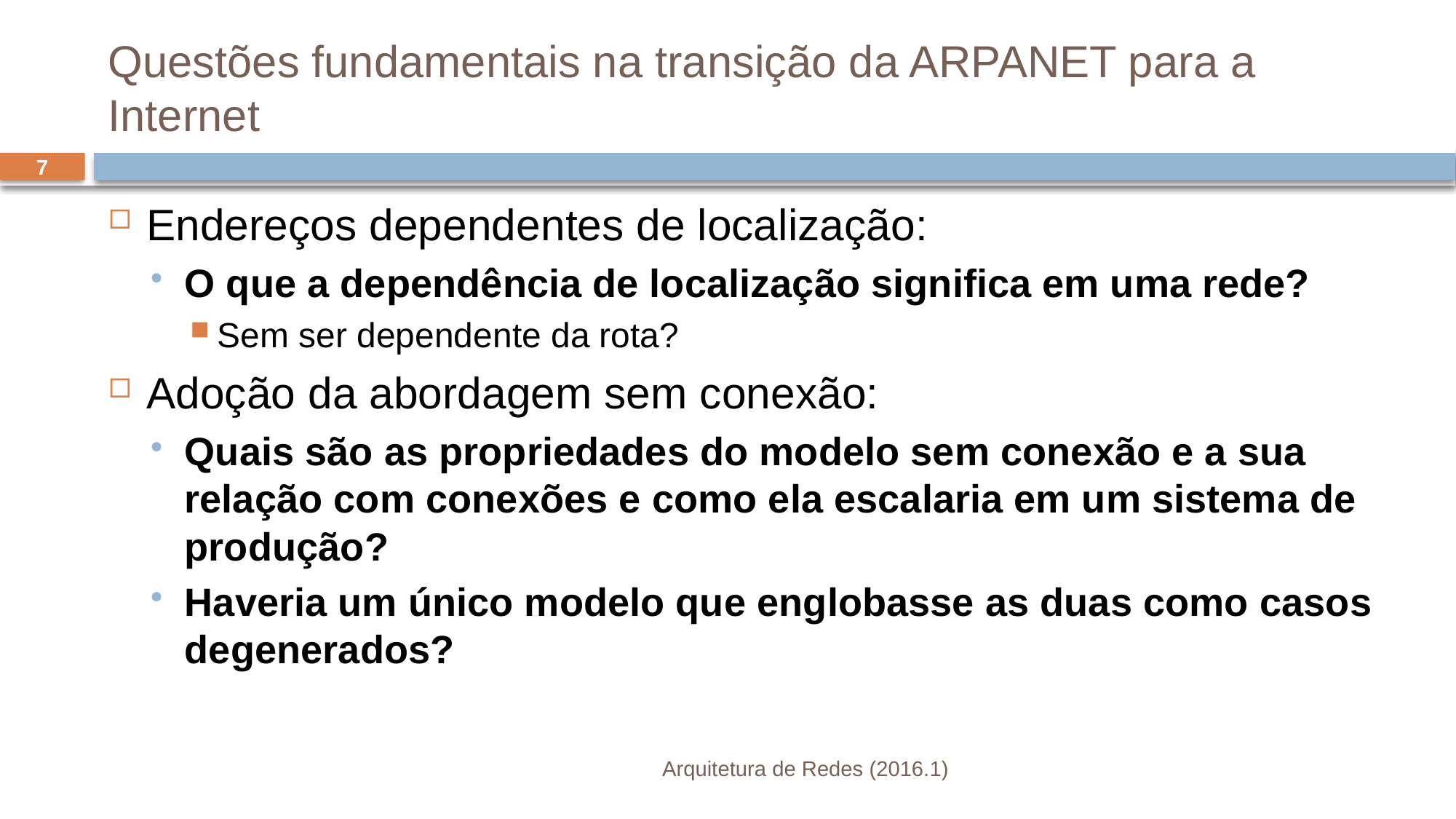

# Questões fundamentais na transição da ARPANET para a Internet
7
Endereços dependentes de localização:
O que a dependência de localização significa em uma rede?
Sem ser dependente da rota?
Adoção da abordagem sem conexão:
Quais são as propriedades do modelo sem conexão e a sua relação com conexões e como ela escalaria em um sistema de produção?
Haveria um único modelo que englobasse as duas como casos degenerados?

Arquitetura de Redes (2016.1)